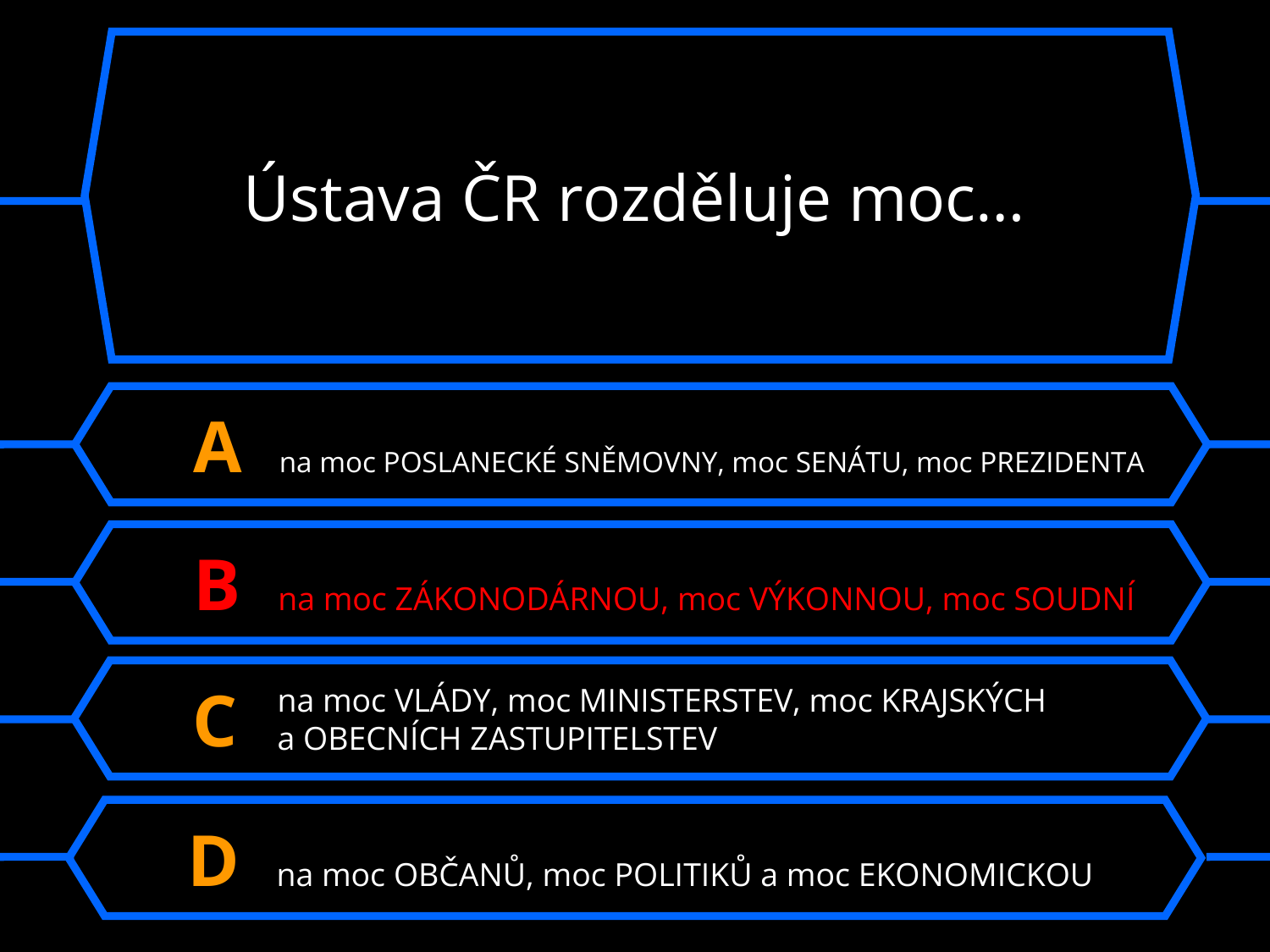

Ústava ČR rozděluje moc…

A  na moc POSLANECKÉ SNĚMOVNY, moc SENÁTU, moc PREZIDENTA

B  na moc ZÁKONODÁRNOU, moc VÝKONNOU, moc SOUDNÍ

C
na moc VLÁDY, moc MINISTERSTEV, moc KRAJSKÝCH
a OBECNÍCH ZASTUPITELSTEV

D  na moc OBČANŮ, moc POLITIKŮ a moc EKONOMICKOU